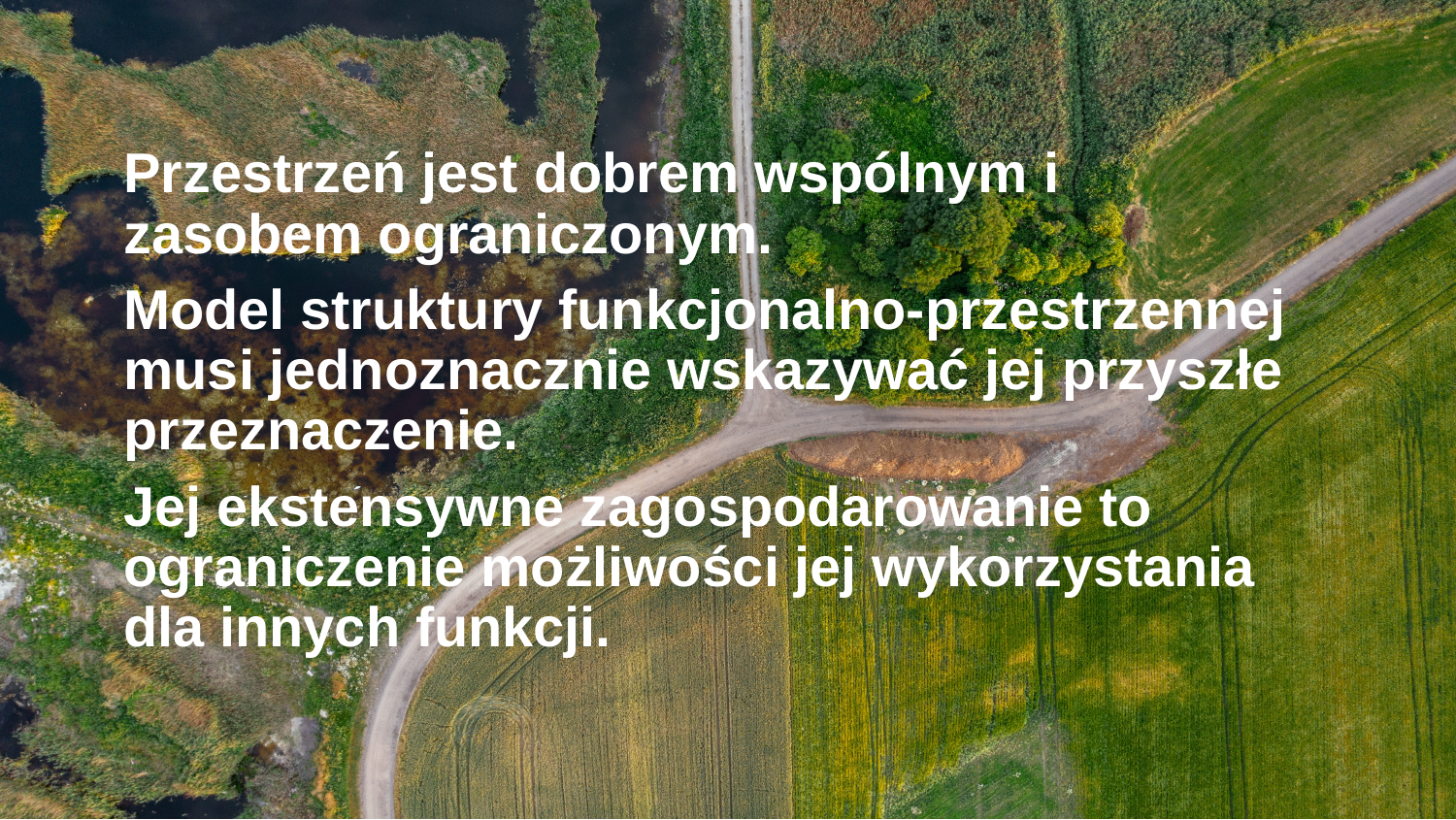

Przestrzeń jest dobrem wspólnym i zasobem ograniczonym.
Model struktury funkcjonalno-przestrzennej musi jednoznacznie wskazywać jej przyszłe przeznaczenie.
Jej ekstensywne zagospodarowanie to ograniczenie możliwości jej wykorzystania dla innych funkcji.